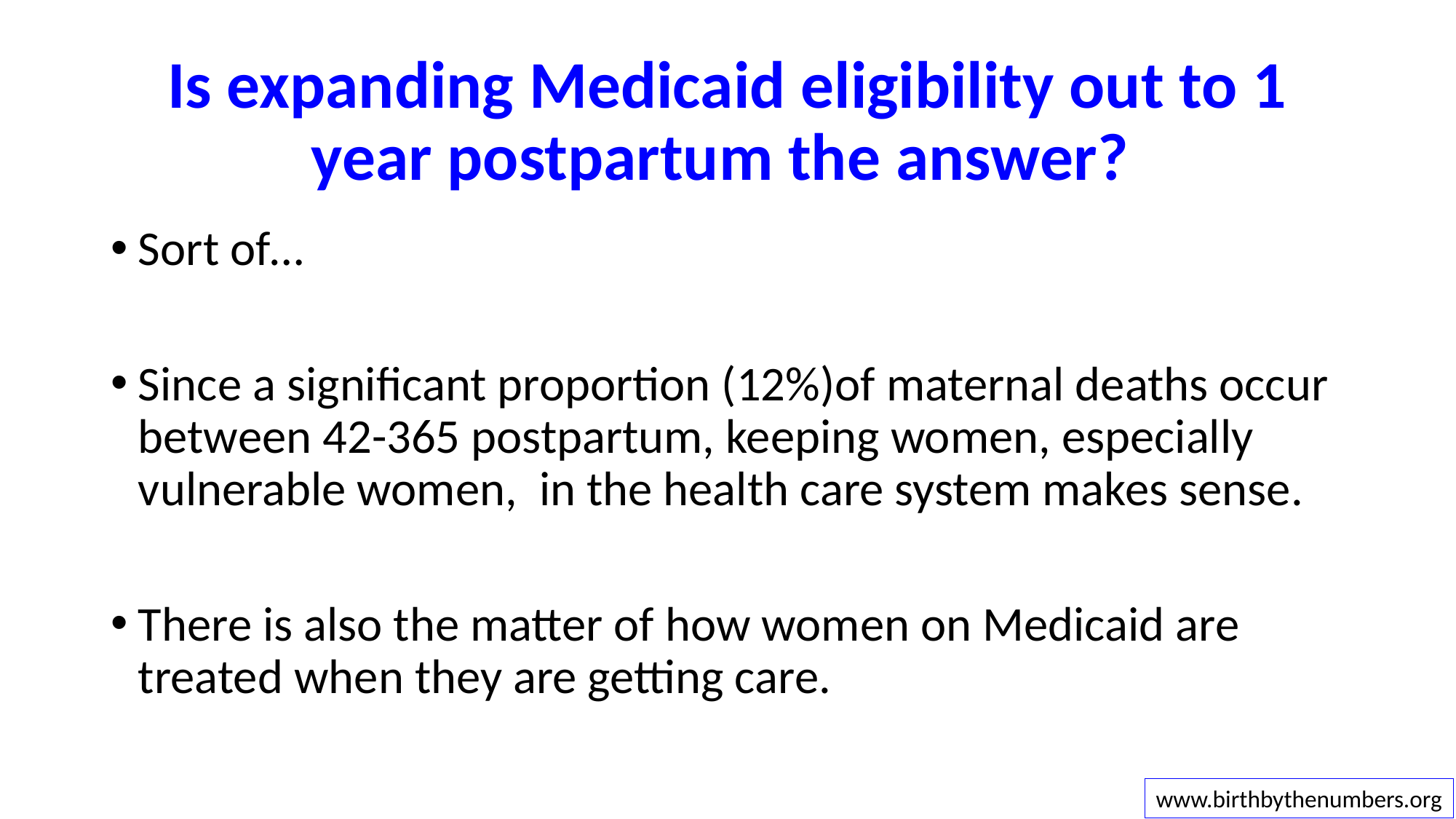

# Is expanding Medicaid eligibility out to 1 year postpartum the answer?
Sort of…

Since a significant proportion (12%)of maternal deaths occur between 42-365 postpartum, keeping women, especially vulnerable women,  in the health care system makes sense.

There is also the matter of how women on Medicaid are treated when they are getting care.
www.birthbythenumbers.org